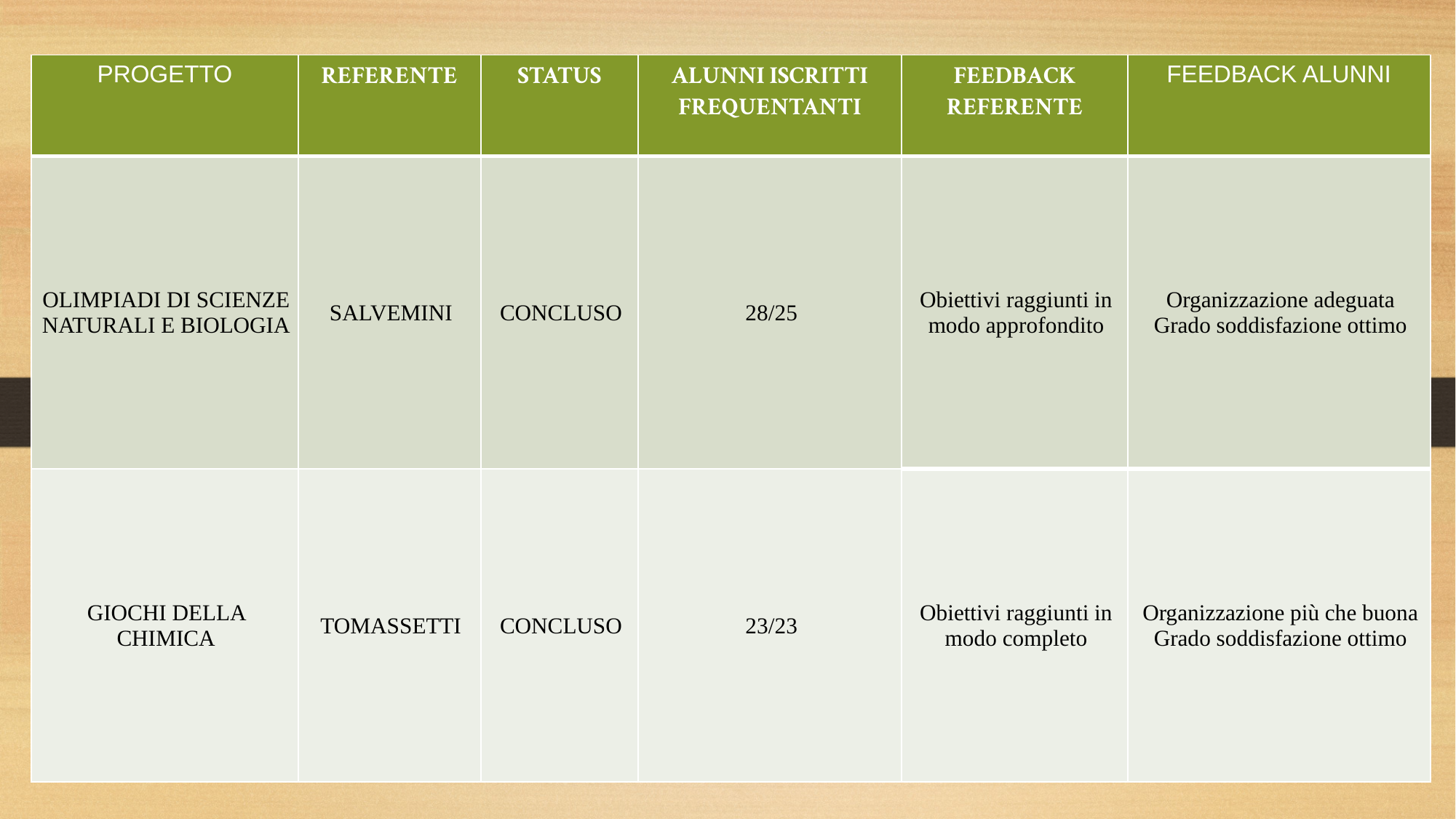

| PROGETTO | REFERENTE | STATUS | ALUNNI ISCRITTI FREQUENTANTI | FEEDBACK REFERENTE | FEEDBACK ALUNNI |
| --- | --- | --- | --- | --- | --- |
| OLIMPIADI DI SCIENZE NATURALI E BIOLOGIA | SALVEMINI | CONCLUSO | 28/25 | Obiettivi raggiunti in modo approfondito | Organizzazione adeguata Grado soddisfazione ottimo |
| GIOCHI DELLA CHIMICA | TOMASSETTI | CONCLUSO | 23/23 | Obiettivi raggiunti in modo completo | Organizzazione più che buona Grado soddisfazione ottimo |